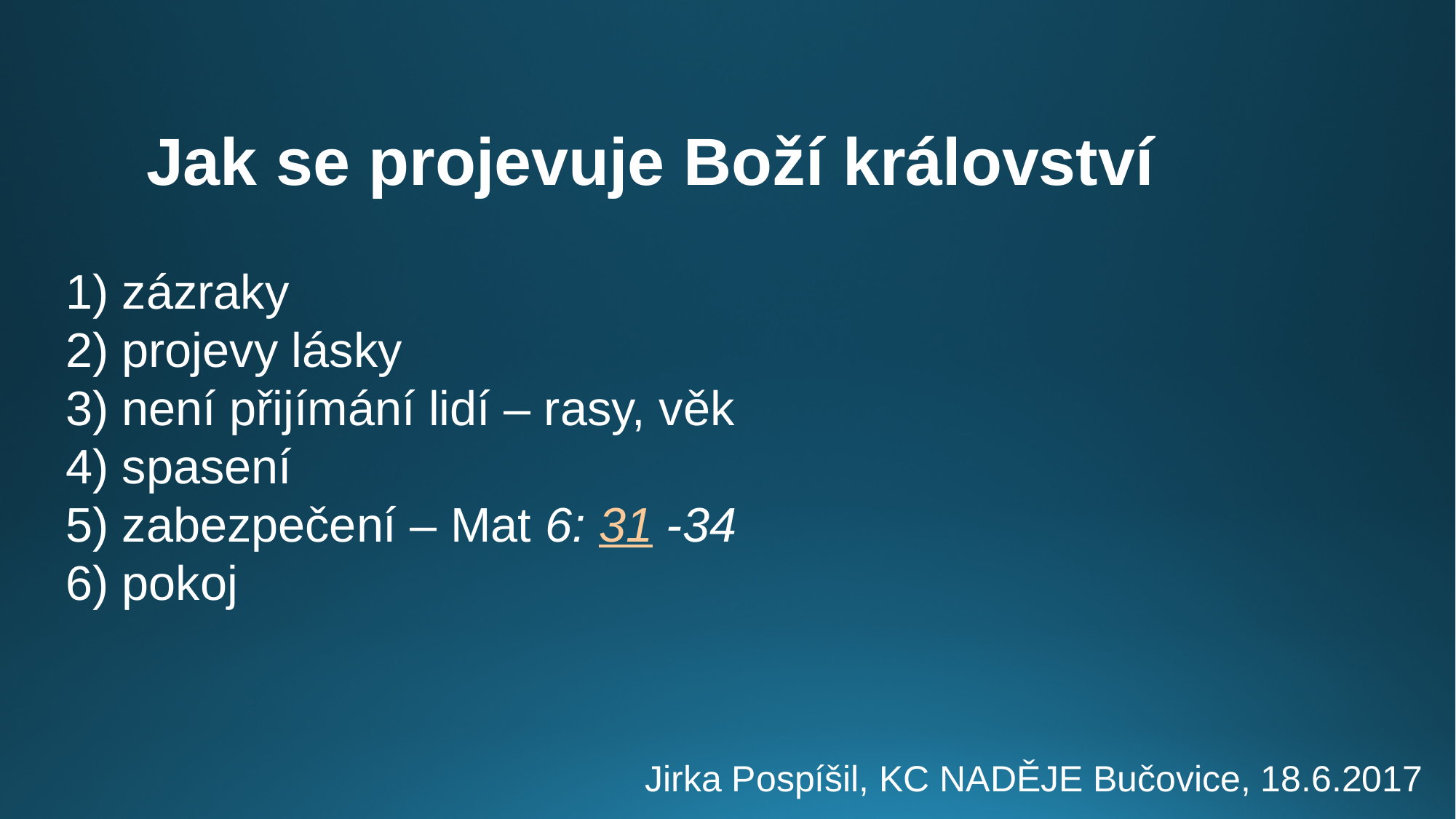

Jak se projevuje Boží království
1) zázraky
2) projevy lásky
3) není přijímání lidí – rasy, věk
4) spasení
5) zabezpečení – Mat 6: 31 -34
6) pokoj
Jirka Pospíšil, KC NADĚJE Bučovice, 18.6.2017